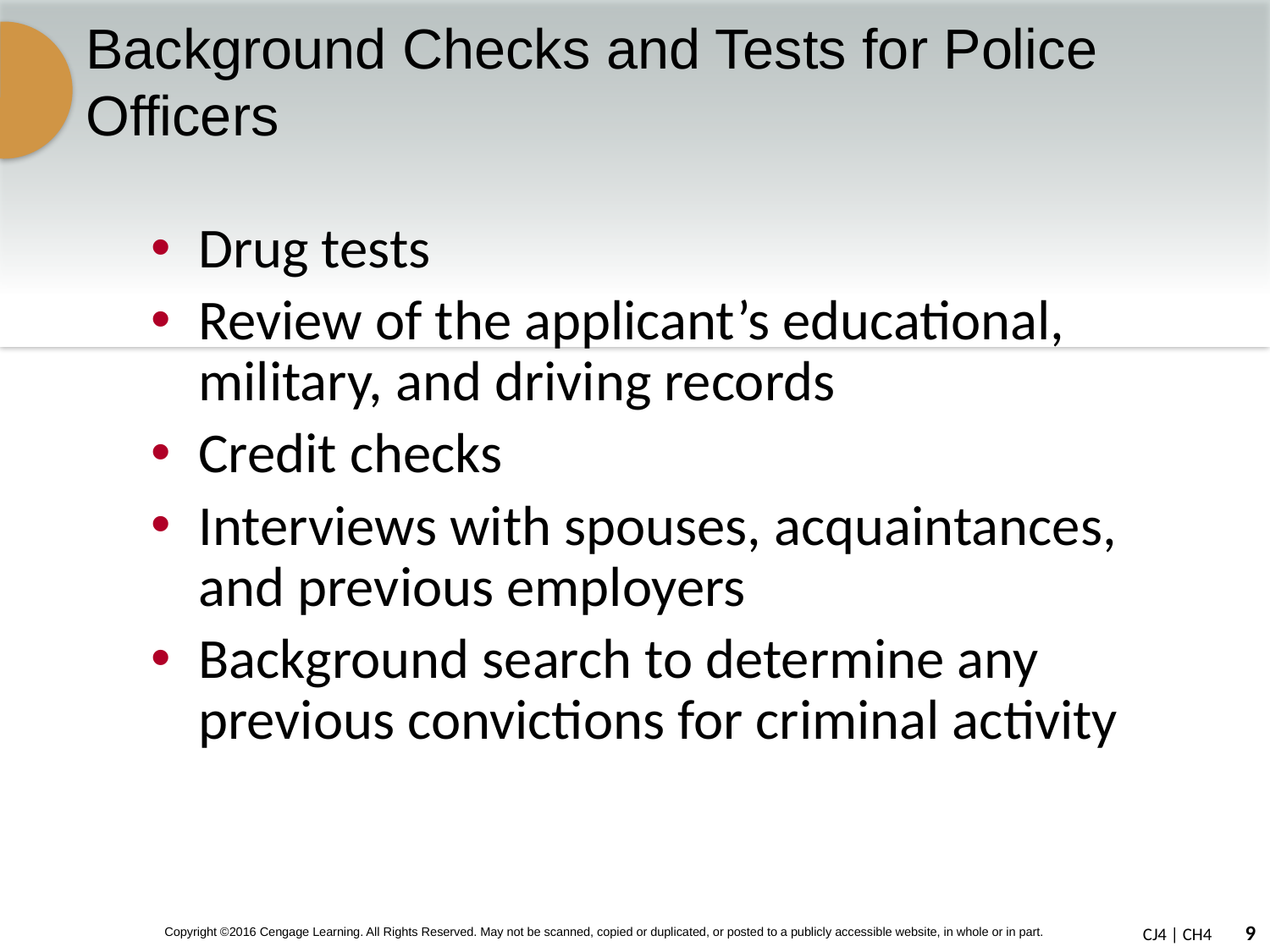

# Background Checks and Tests for Police Officers
Drug tests
Review of the applicant’s educational, military, and driving records
Credit checks
Interviews with spouses, acquaintances, and previous employers
Background search to determine any previous convictions for criminal activity